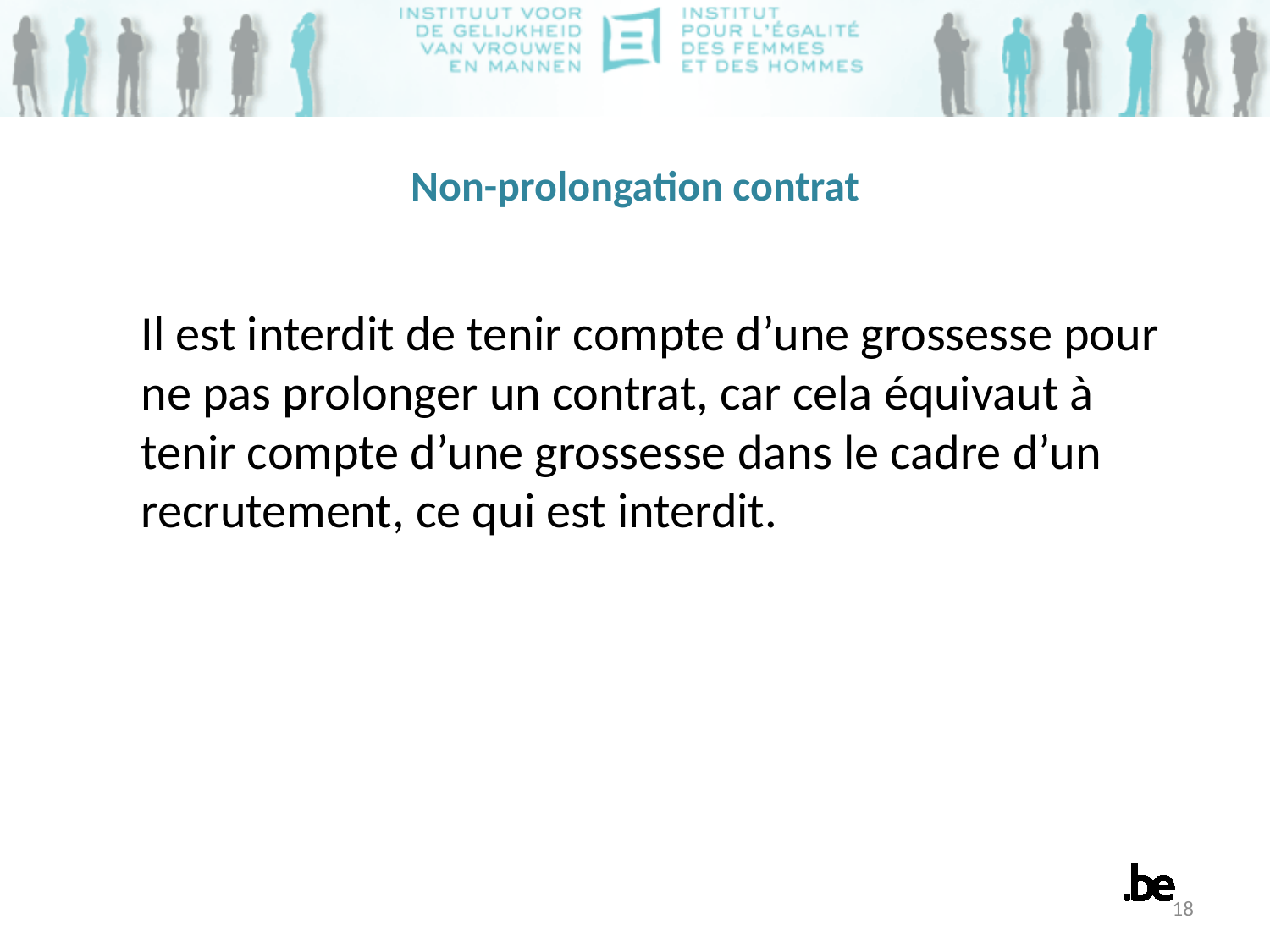

# Non-prolongation contrat

Il est interdit de tenir compte d’une grossesse pour ne pas prolonger un contrat, car cela équivaut à tenir compte d’une grossesse dans le cadre d’un recrutement, ce qui est interdit.

18